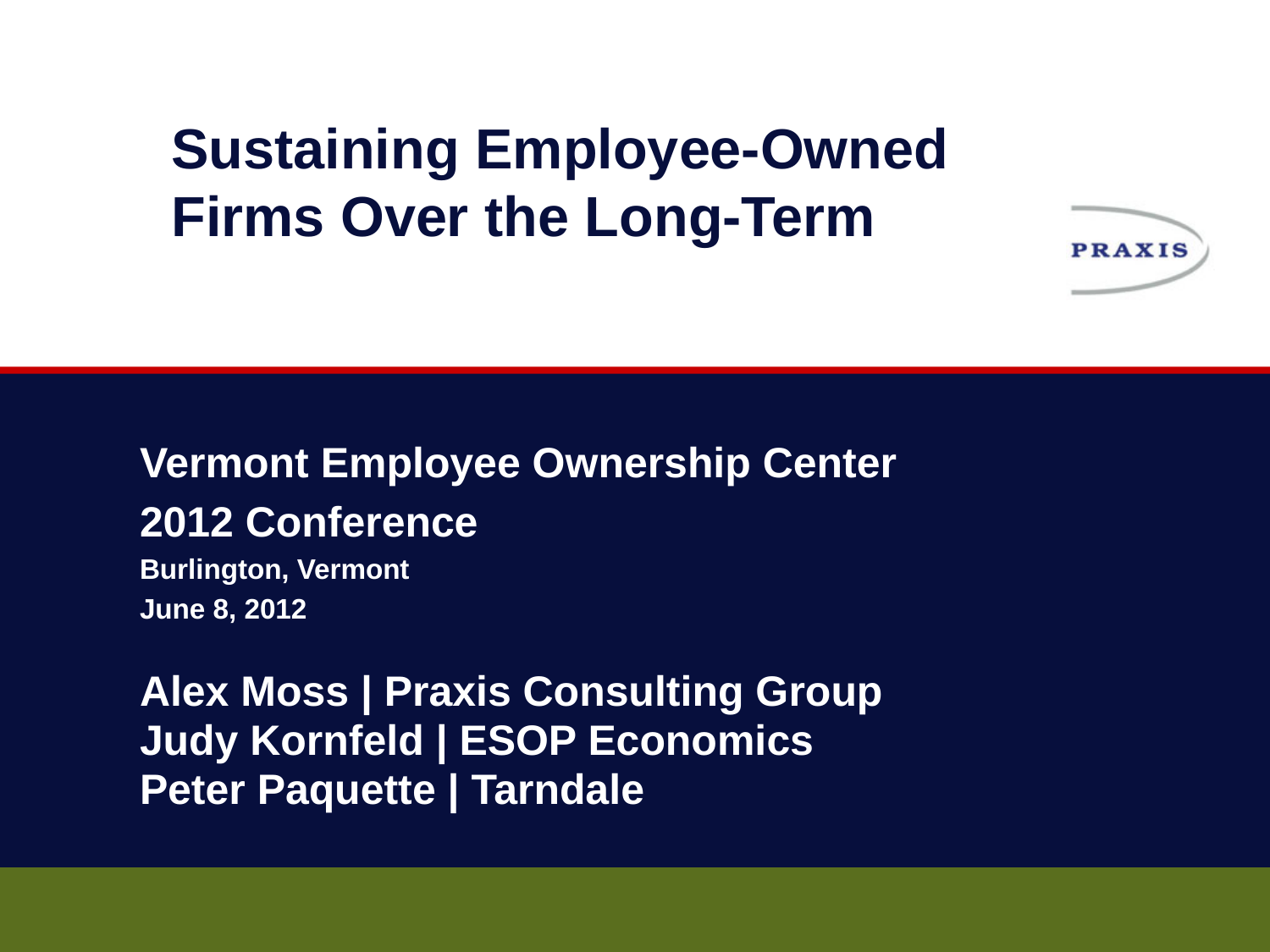

# Sustaining Employee-Owned Firms Over the Long-Term
Vermont Employee Ownership Center
2012 Conference
Burlington, Vermont
June 8, 2012

Alex Moss | Praxis Consulting Group
Judy Kornfeld | ESOP Economics
Peter Paquette | Tarndale